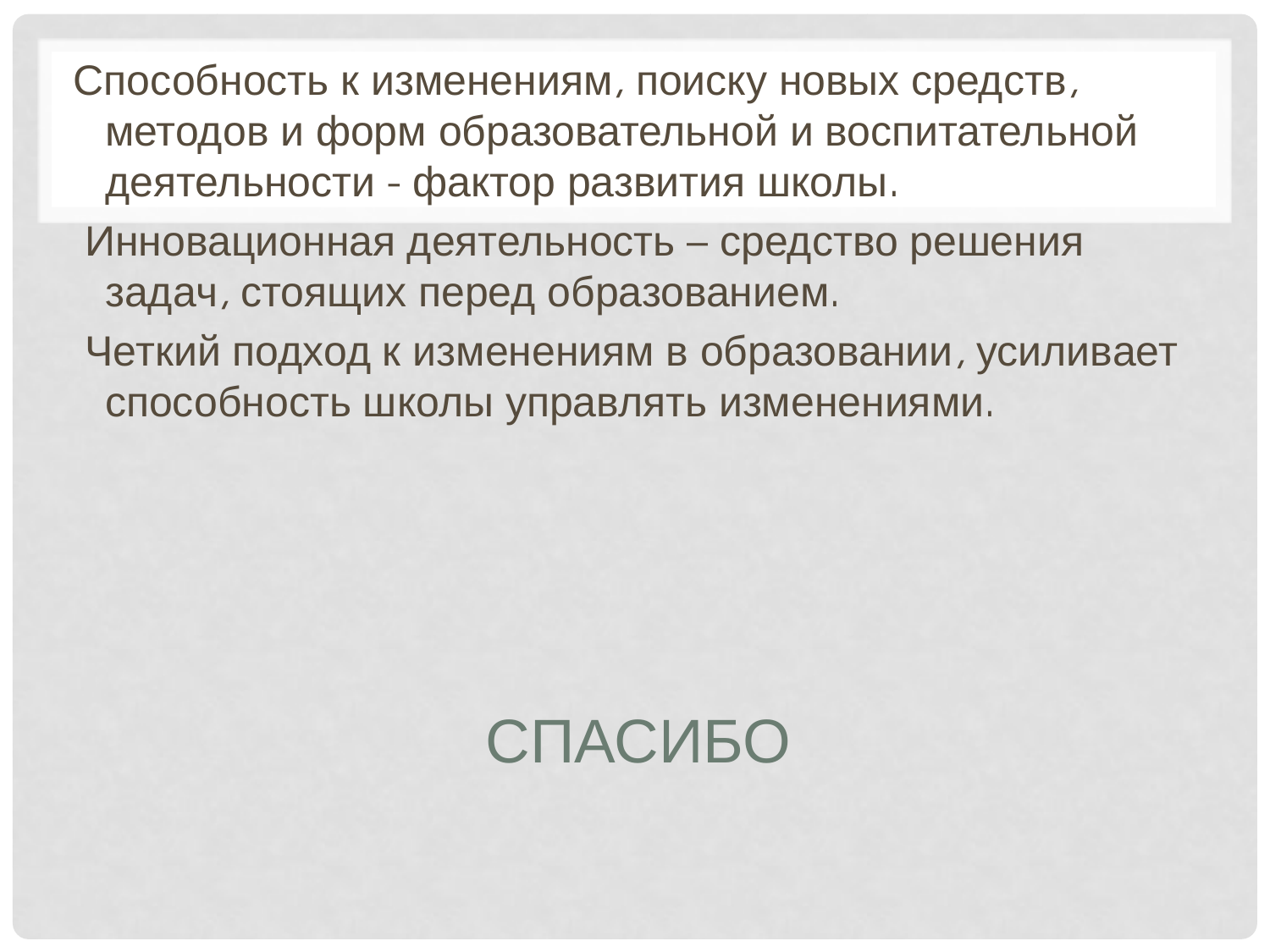

Способность к изменениям, поиску новых средств, методов и форм образовательной и воспитательной деятельности - фактор развития школы.
 Инновационная деятельность – средство решения  задач, стоящих перед образованием.
 Четкий подход к изменениям в образовании, усиливает способность школы управлять изменениями.
# СПАСИБО